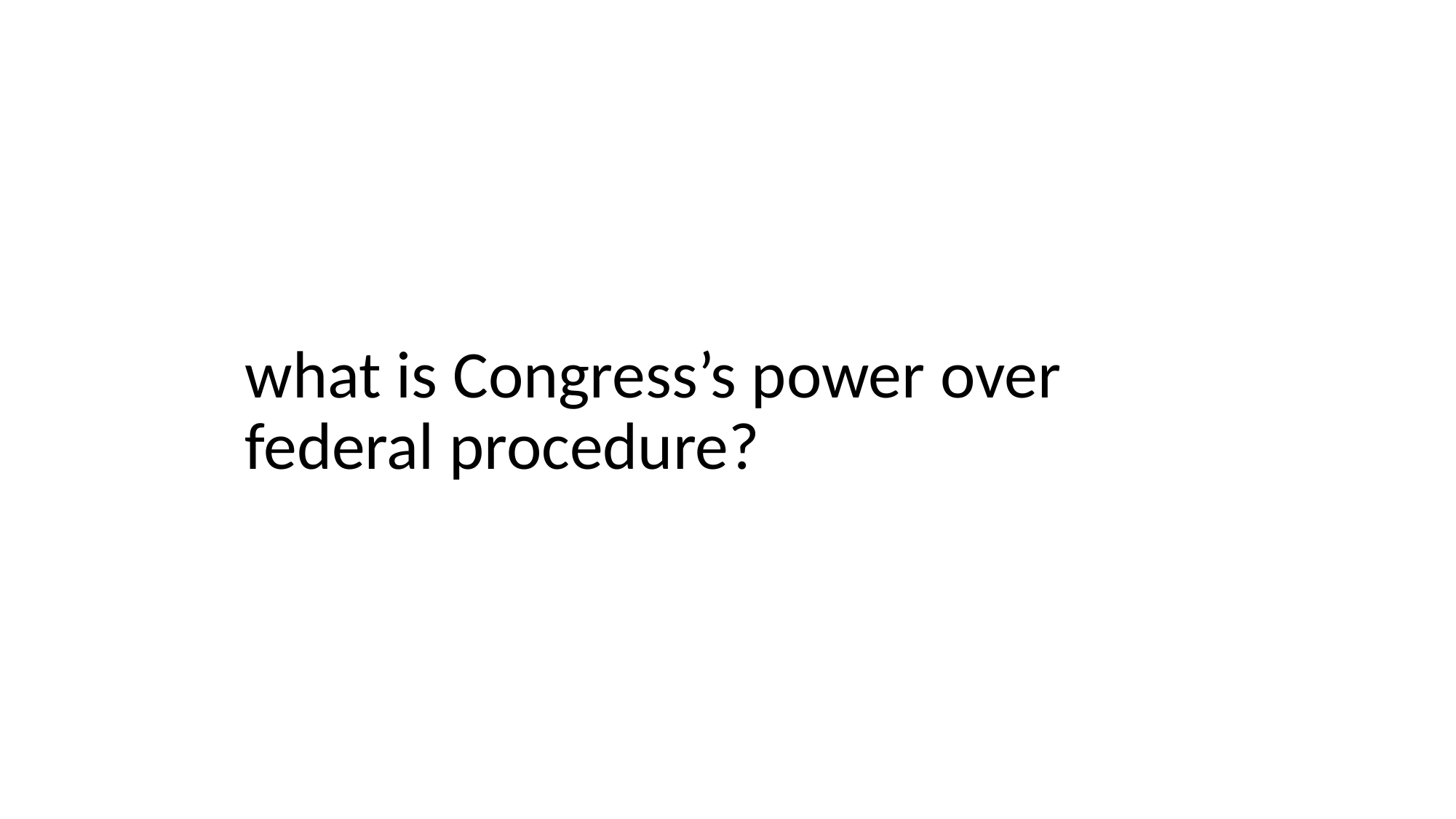

# what is Congress’s power over federal procedure?